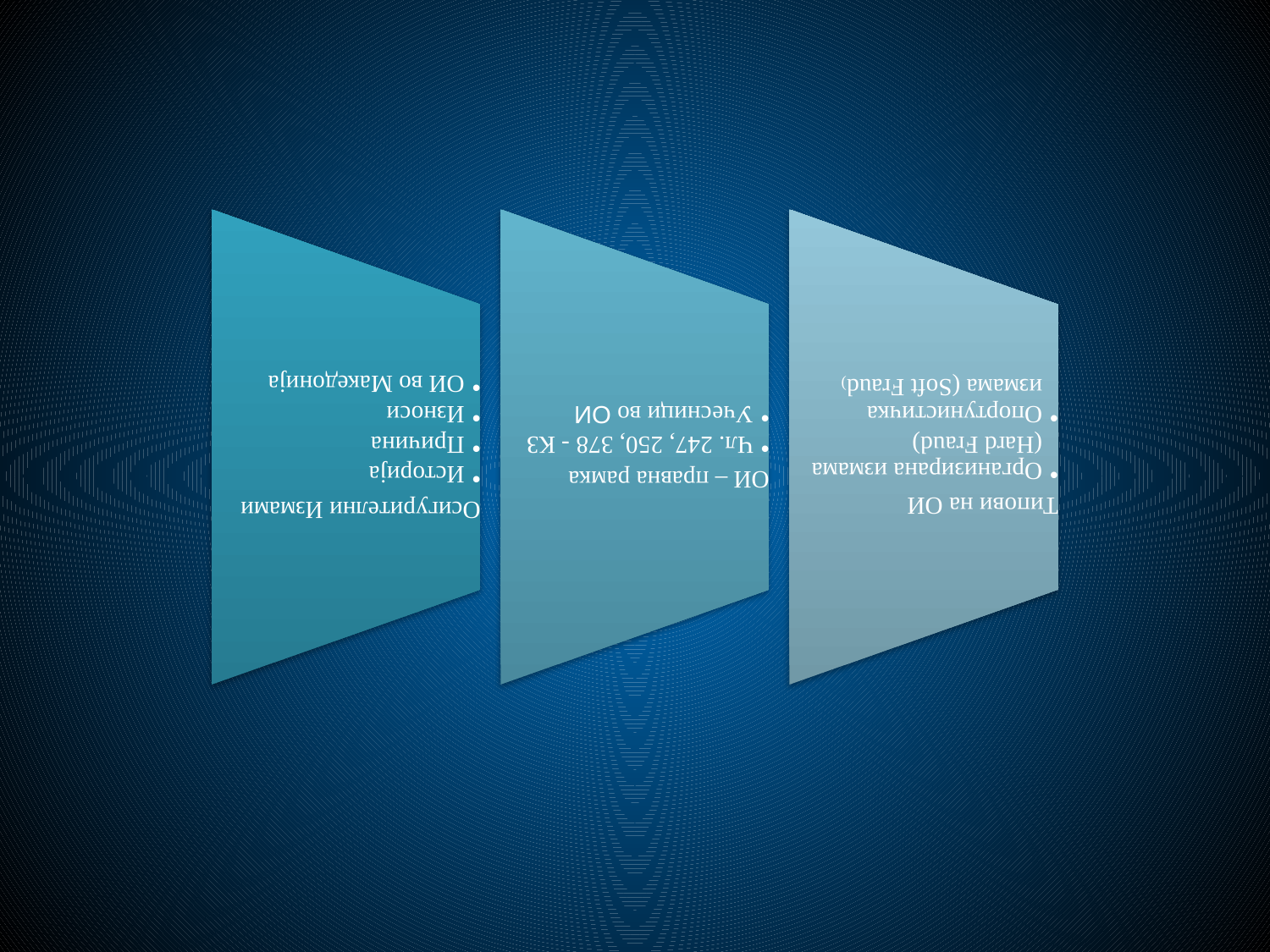

Осигурителни Измами
Историја
Причина
Износи
ОИ во Македонија
ОИ – правна рамка
Чл. 247, 250, 378 - КЗ
Учесници во ОИ
Типови на ОИ
Организирана измама (Hard Fraud)
Опортунистичка измама (Soft Fraud)